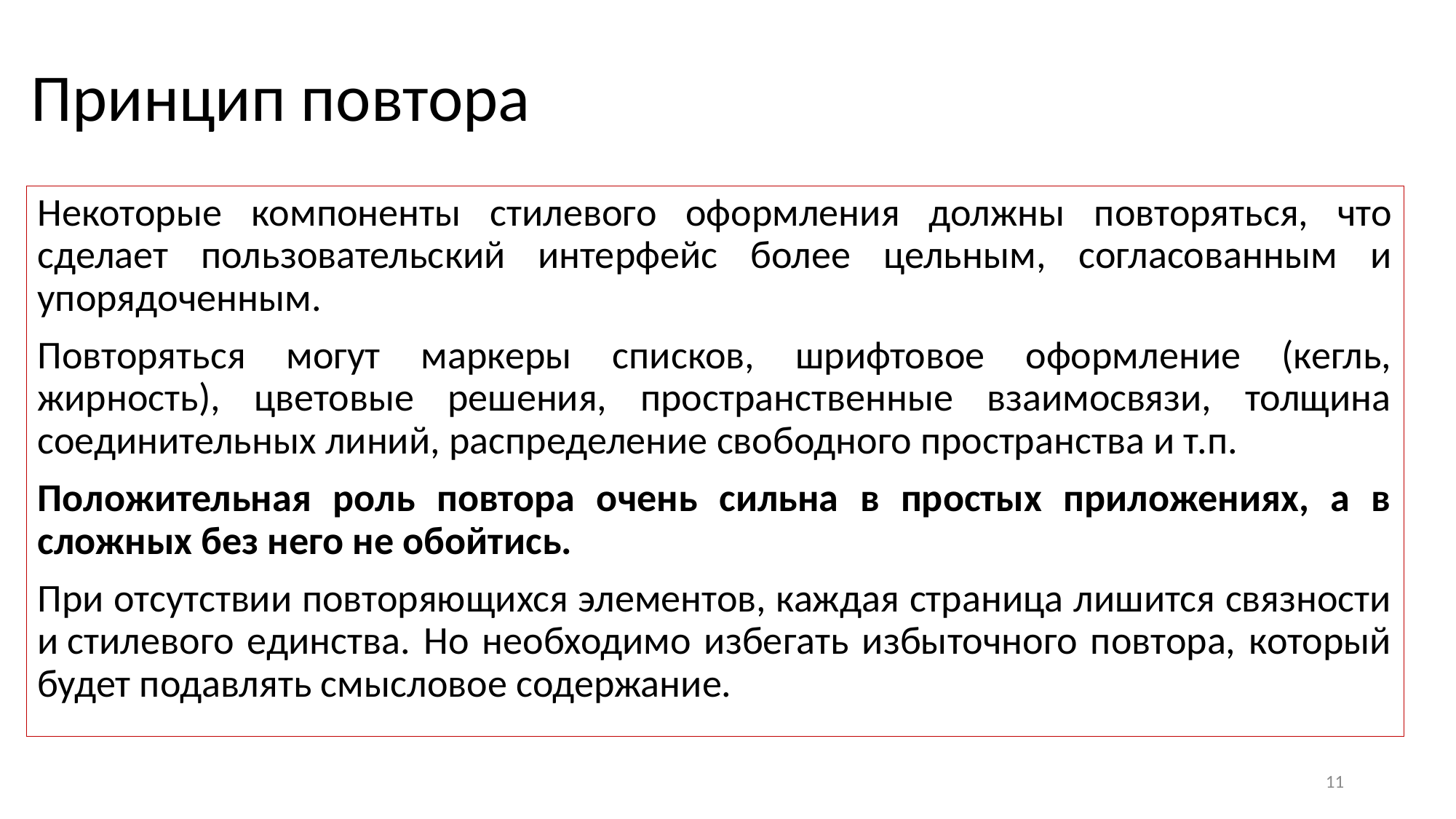

# Принцип повтора
Некоторые компоненты стилевого оформления должны повторяться, что сделает пользовательский интерфейс более цельным, согласованным и упорядоченным.
Повторяться могут маркеры списков, шрифтовое оформление (кегль, жирность), цветовые решения, пространственные взаимосвязи, толщина соединительных линий, распределение свободного пространства и т.п.
Положительная роль повтора очень сильна в простых приложениях, а в сложных без него не обойтись.
При отсутствии повторяющихся элементов, каждая страница лишится связности и стилевого единства. Но необходимо избегать избыточного повтора, который будет подавлять смысловое содержание.
11